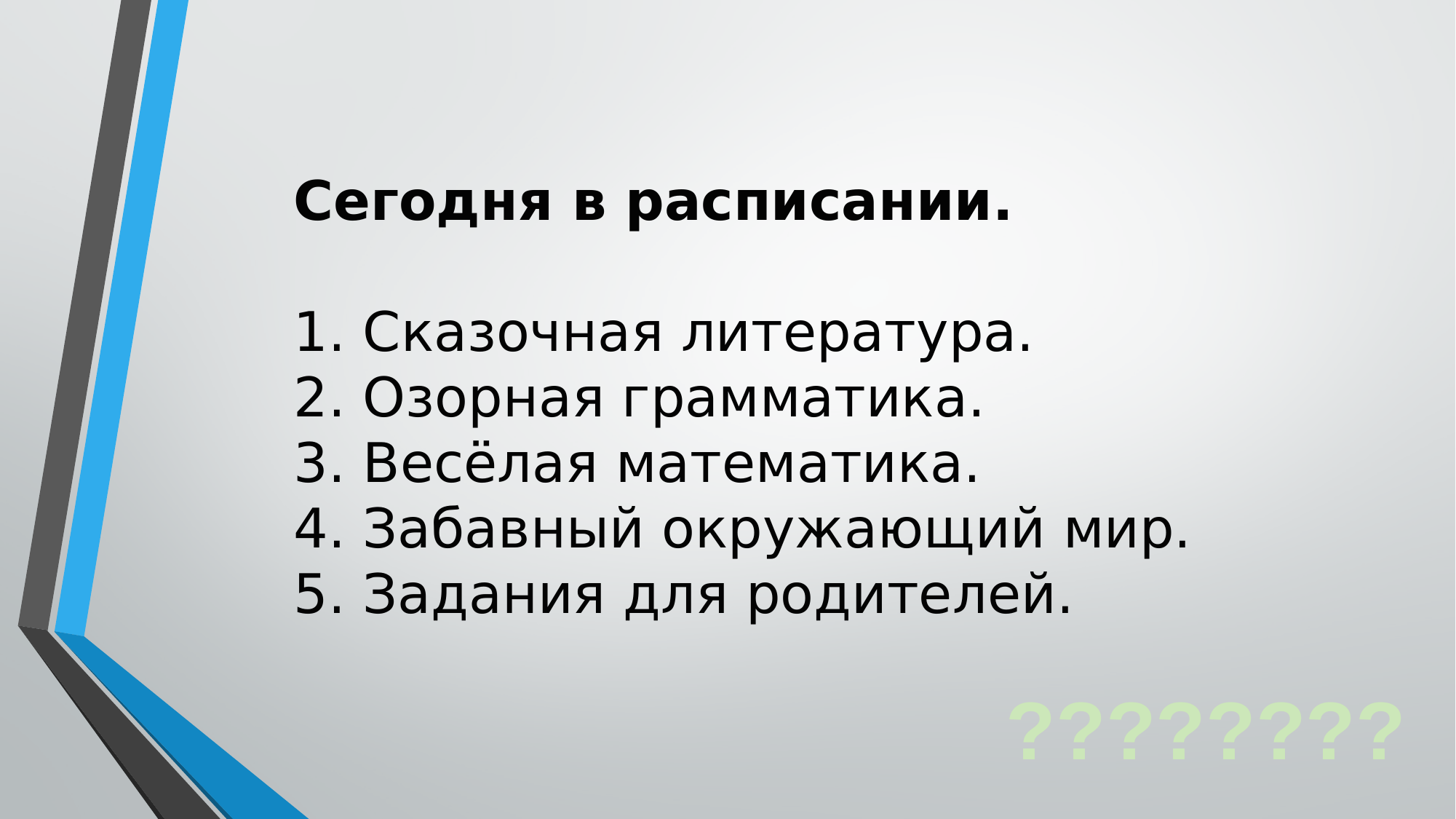

Сегодня в расписании.
1. Сказочная литература. 
2. Озорная грамматика. 
3. Весёлая математика. 
4. Забавный окружающий мир.
5. Задания для родителей.
 ????????